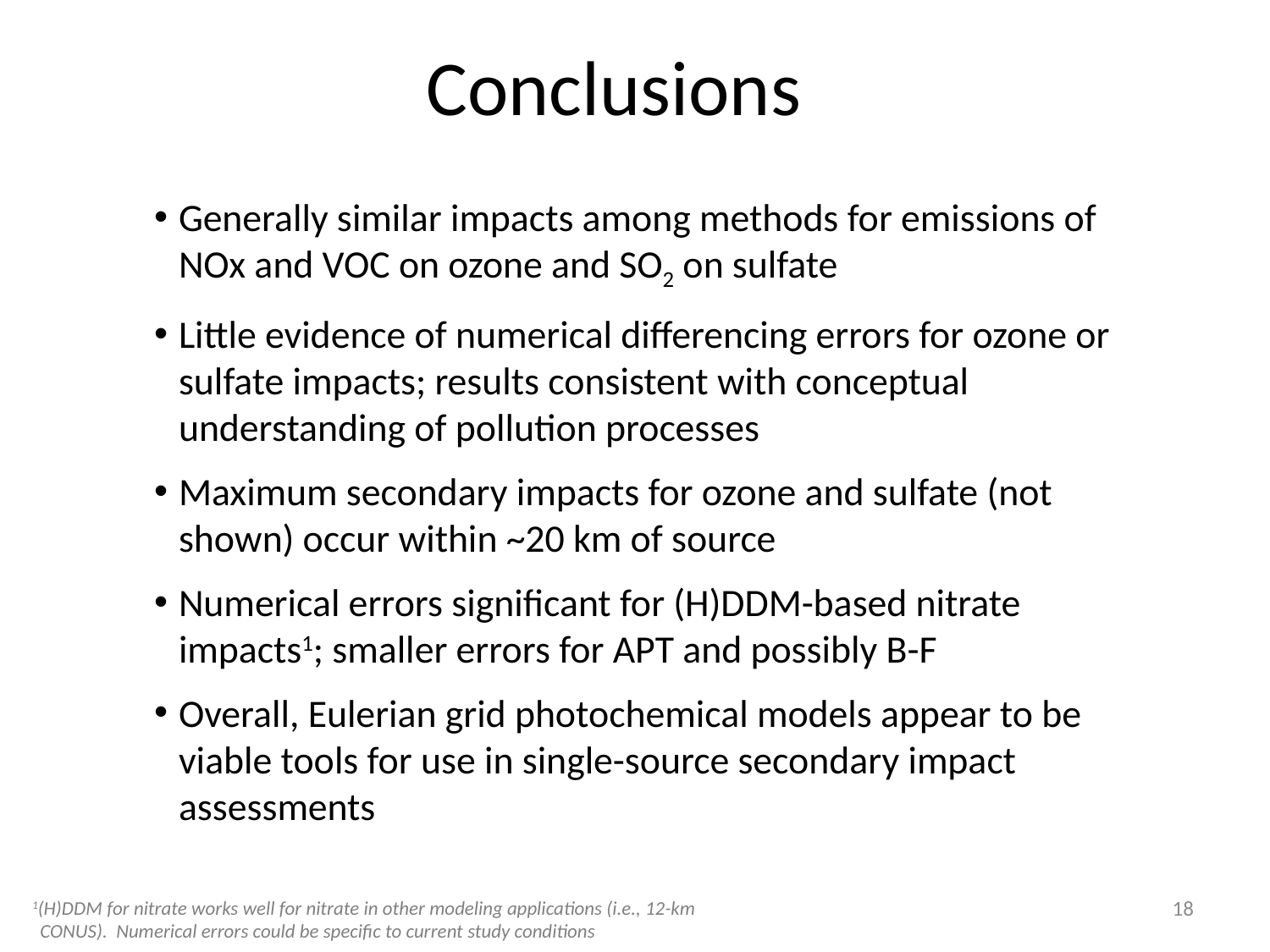

Conclusions
Generally similar impacts among methods for emissions of NOx and VOC on ozone and SO2 on sulfate
Little evidence of numerical differencing errors for ozone or sulfate impacts; results consistent with conceptual understanding of pollution processes
Maximum secondary impacts for ozone and sulfate (not shown) occur within ~20 km of source
Numerical errors significant for (H)DDM-based nitrate impacts1; smaller errors for APT and possibly B-F
Overall, Eulerian grid photochemical models appear to be viable tools for use in single-source secondary impact assessments
18
1(H)DDM for nitrate works well for nitrate in other modeling applications (i.e., 12-km CONUS).  Numerical errors could be specific to current study conditions